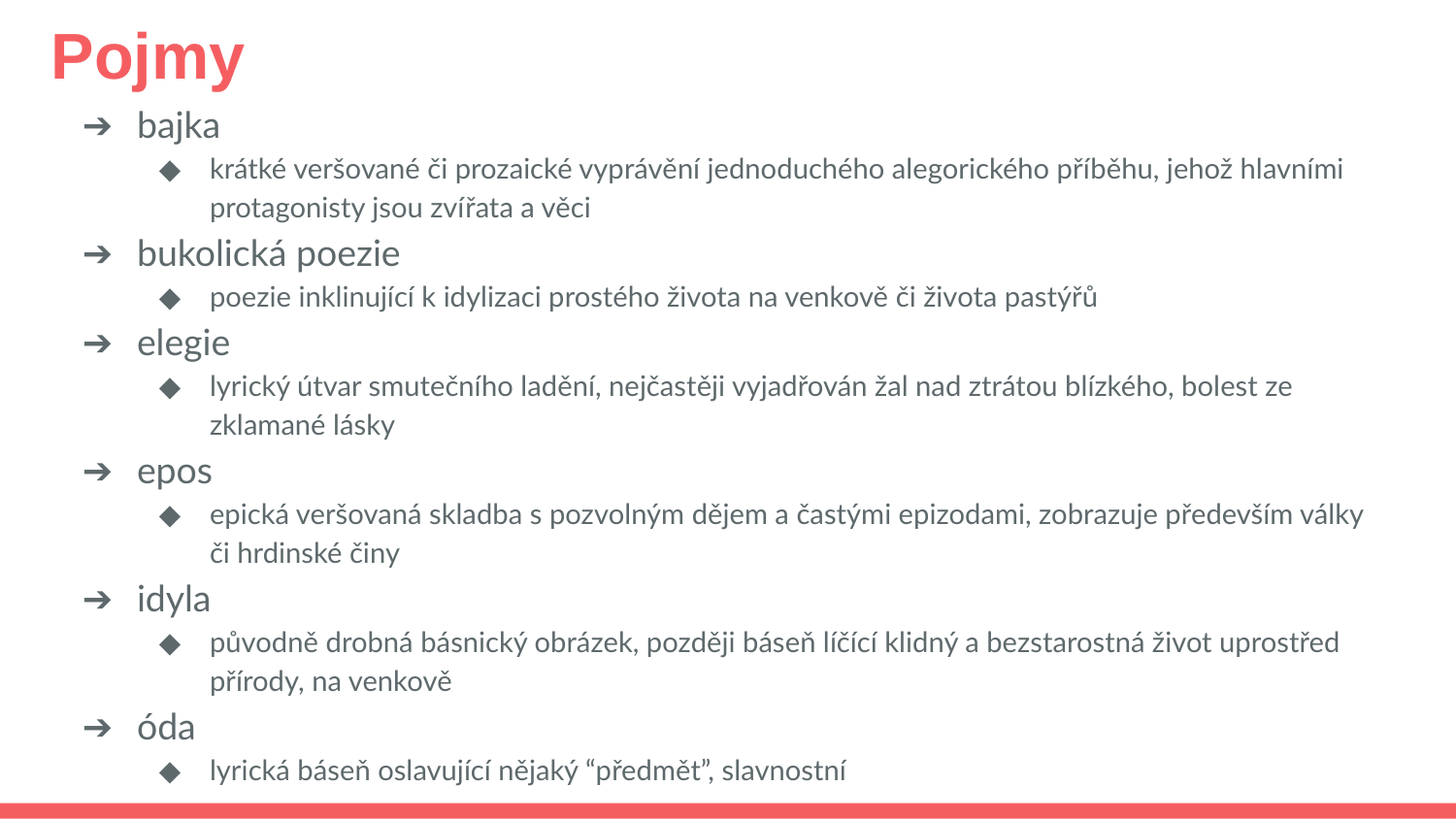

# Pojmy
bajka
krátké veršované či prozaické vyprávění jednoduchého alegorického příběhu, jehož hlavními protagonisty jsou zvířata a věci
bukolická poezie
poezie inklinující k idylizaci prostého života na venkově či života pastýřů
elegie
lyrický útvar smutečního ladění, nejčastěji vyjadřován žal nad ztrátou blízkého, bolest ze zklamané lásky
epos
epická veršovaná skladba s pozvolným dějem a častými epizodami, zobrazuje především války či hrdinské činy
idyla
původně drobná básnický obrázek, později báseň líčící klidný a bezstarostná život uprostřed přírody, na venkově
óda
lyrická báseň oslavující nějaký “předmět”, slavnostní